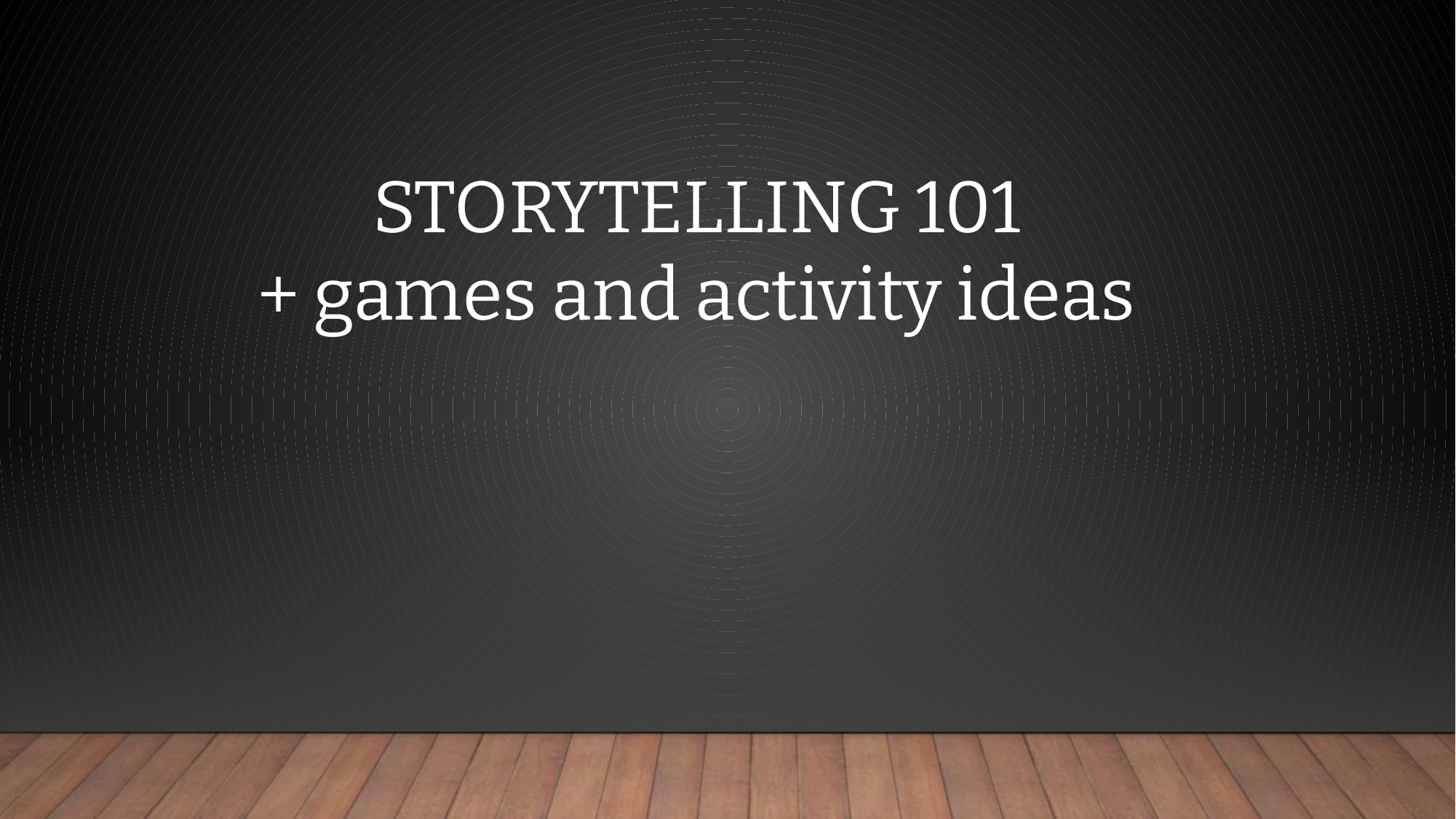

STORYTELLING 101
+ games and activity ideas